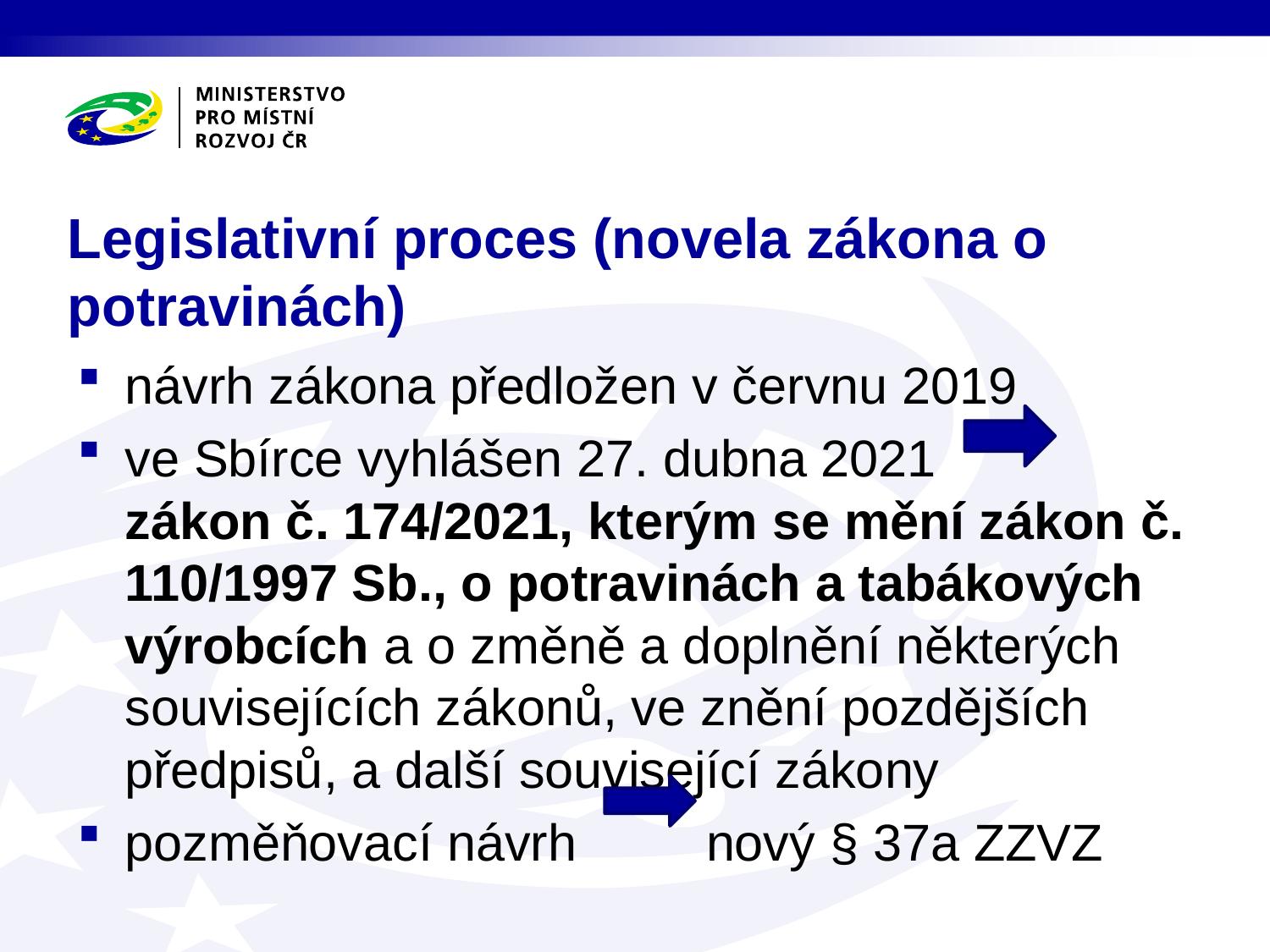

# Legislativní proces (novela zákona o potravinách)
návrh zákona předložen v červnu 2019
ve Sbírce vyhlášen 27. dubna 2021         zákon č. 174/2021, kterým se mění zákon č. 110/1997 Sb., o potravinách a tabákových výrobcích a o změně a doplnění některých souvisejících zákonů, ve znění pozdějších předpisů, a další související zákony
pozměňovací návrh         nový § 37a ZZVZ